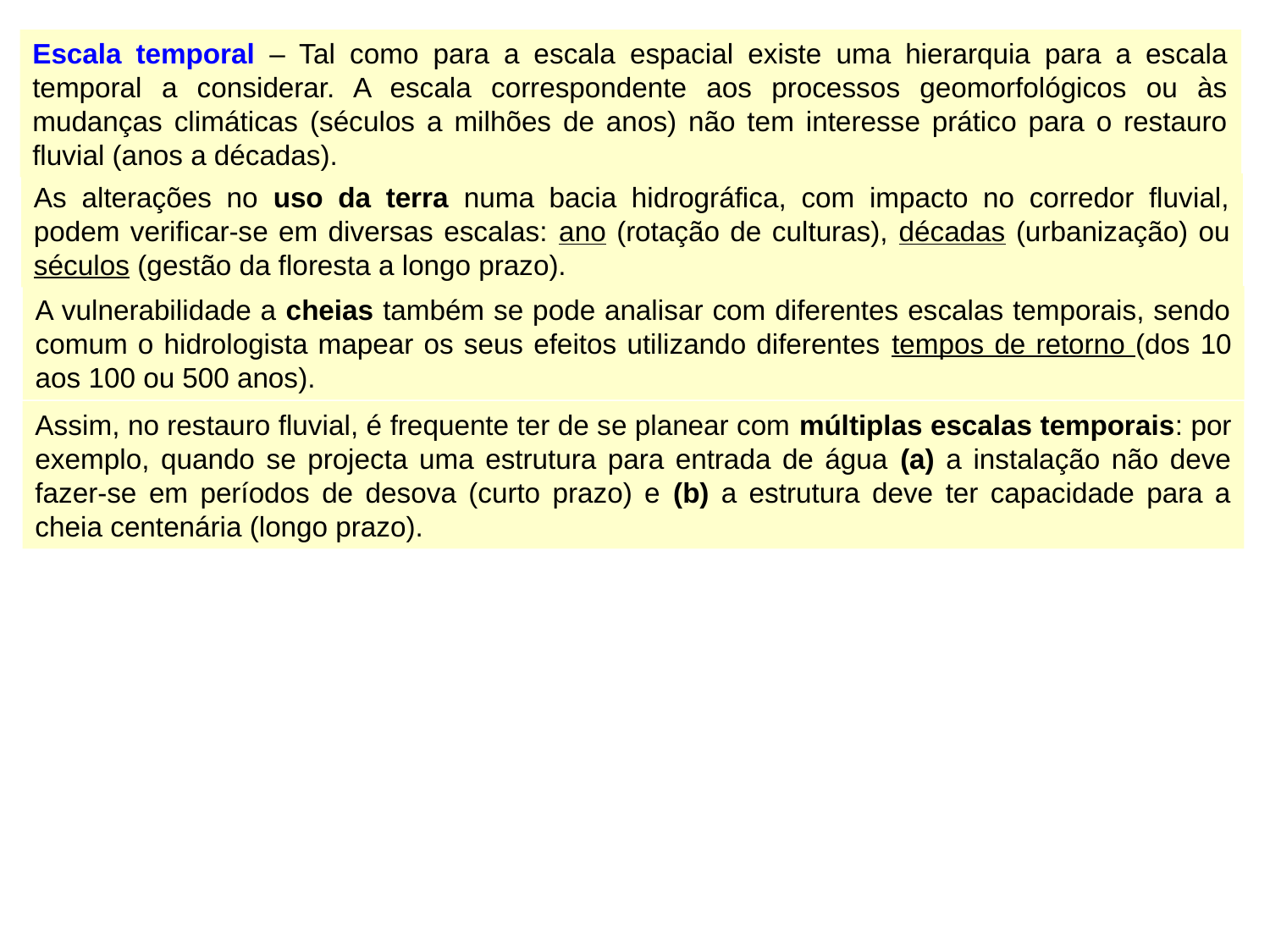

Escala temporal – Tal como para a escala espacial existe uma hierarquia para a escala temporal a considerar. A escala correspondente aos processos geomorfológicos ou às mudanças climáticas (séculos a milhões de anos) não tem interesse prático para o restauro fluvial (anos a décadas).
As alterações no uso da terra numa bacia hidrográfica, com impacto no corredor fluvial, podem verificar-se em diversas escalas: ano (rotação de culturas), décadas (urbanização) ou séculos (gestão da floresta a longo prazo).
A vulnerabilidade a cheias também se pode analisar com diferentes escalas temporais, sendo comum o hidrologista mapear os seus efeitos utilizando diferentes tempos de retorno (dos 10 aos 100 ou 500 anos).
Assim, no restauro fluvial, é frequente ter de se planear com múltiplas escalas temporais: por exemplo, quando se projecta uma estrutura para entrada de água (a) a instalação não deve fazer-se em períodos de desova (curto prazo) e (b) a estrutura deve ter capacidade para a cheia centenária (longo prazo).